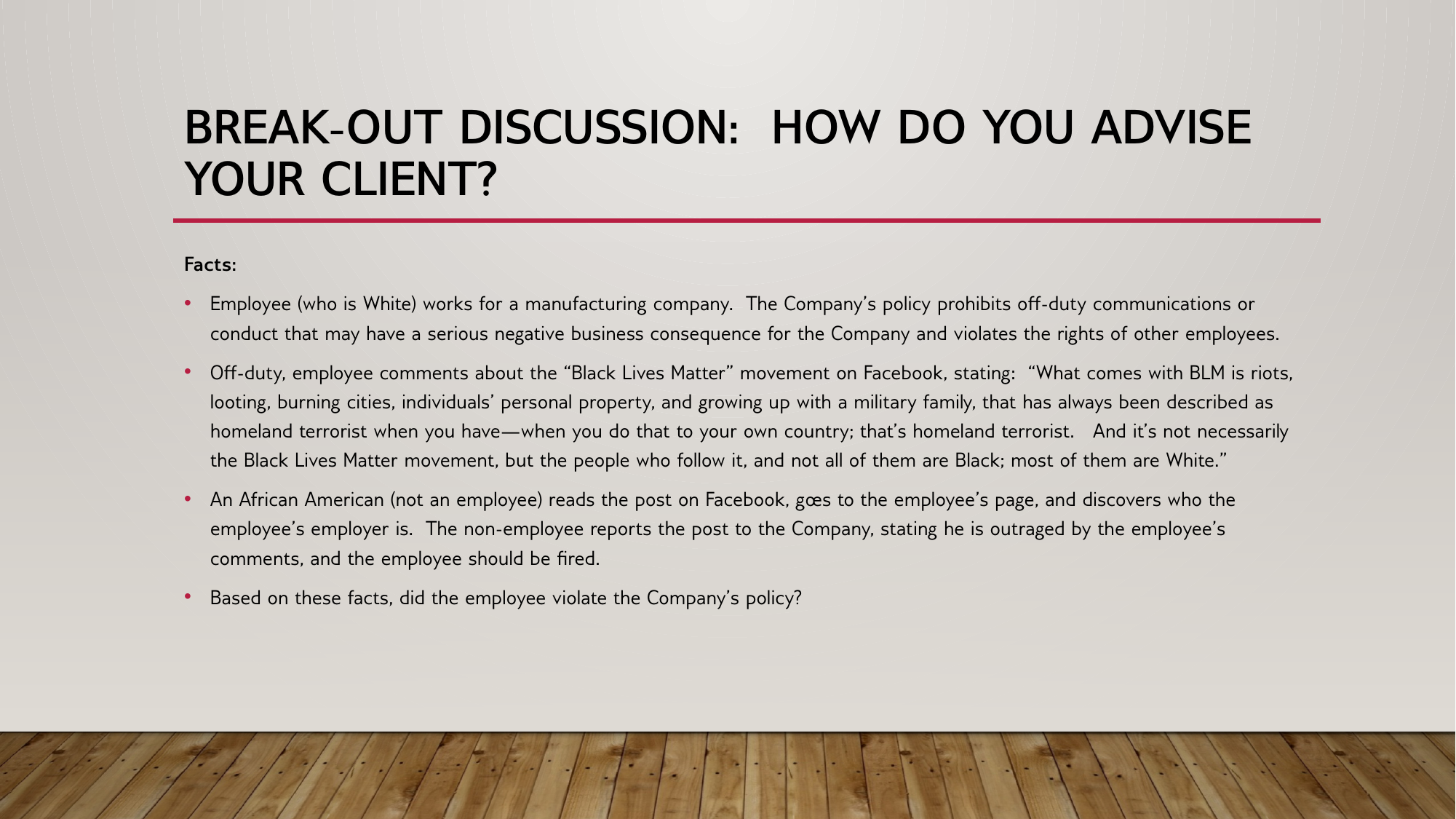

# Break-out discussion:  HOW DO YOU ADVISE YOUR CLIENT?
Facts:
Employee (who is White) works for a manufacturing company.  The Company’s policy prohibits off-duty communications or conduct that may have a serious negative business consequence for the Company and violates the rights of other employees.
Off-duty, employee comments about the “Black Lives Matter” movement on Facebook, stating:  “What comes with BLM is riots, looting, burning cities, individuals’ personal property, and growing up with a military family, that has always been described as homeland terrorist when you have—when you do that to your own country; that’s homeland terrorist.   And it’s not necessarily the Black Lives Matter movement, but the people who follow it, and not all of them are Black; most of them are White.”
An African American (not an employee) reads the post on Facebook, goes to the employee’s page, and discovers who the employee’s employer is.  The non-employee reports the post to the Company, stating he is outraged by the employee’s comments, and the employee should be fired.
Based on these facts, did the employee violate the Company’s policy?